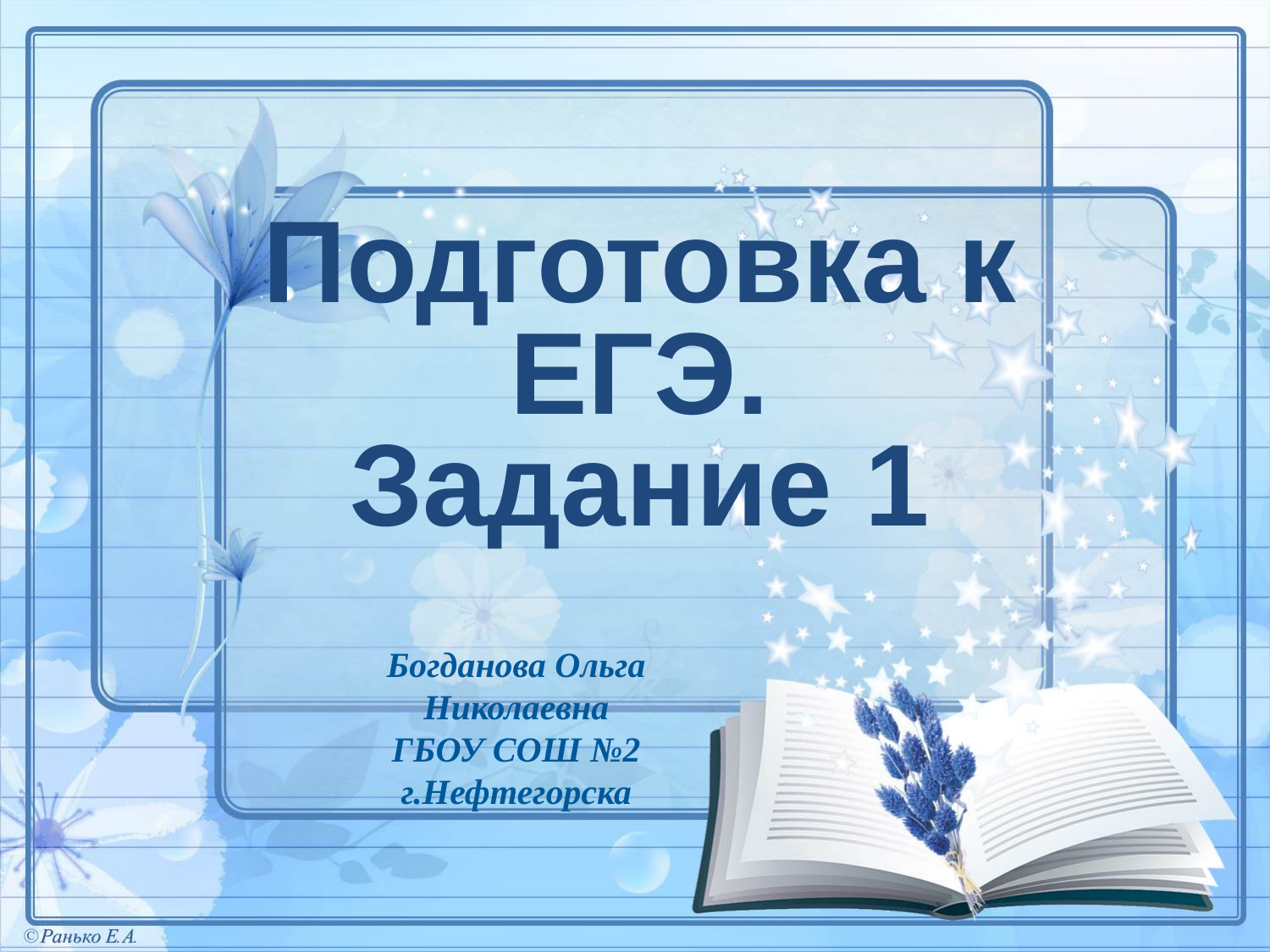

Подготовка к ЕГЭ.
Задание 1
Богданова Ольга Николаевна
ГБОУ СОШ №2 г.Нефтегорска